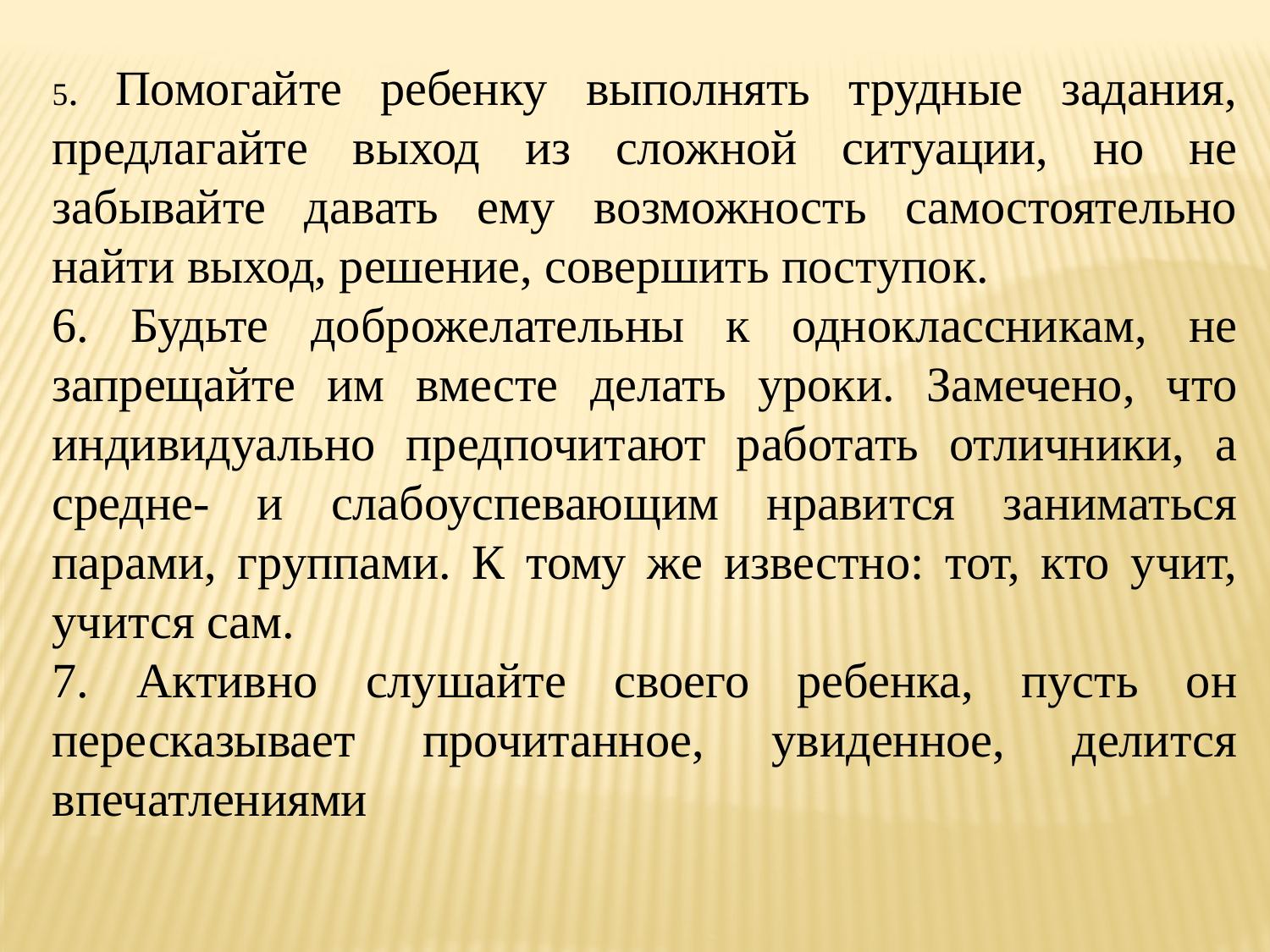

5. Помогайте ребенку выполнять трудные задания, предлагайте выход из сложной ситуации, но не забывайте давать ему возможность самостоятельно найти выход, решение, совершить поступок.
6. Будьте доброжелательны к одноклассникам, не запрещайте им вместе делать уроки. Замечено, что индивидуально предпочитают работать отличники, а средне- и слабоуспевающим нравится заниматься парами, группами. К тому же известно: тот, кто учит, учится сам.
7. Активно слушайте своего ребенка, пусть он пересказывает прочитанное, увиденное, делится впечатлениями